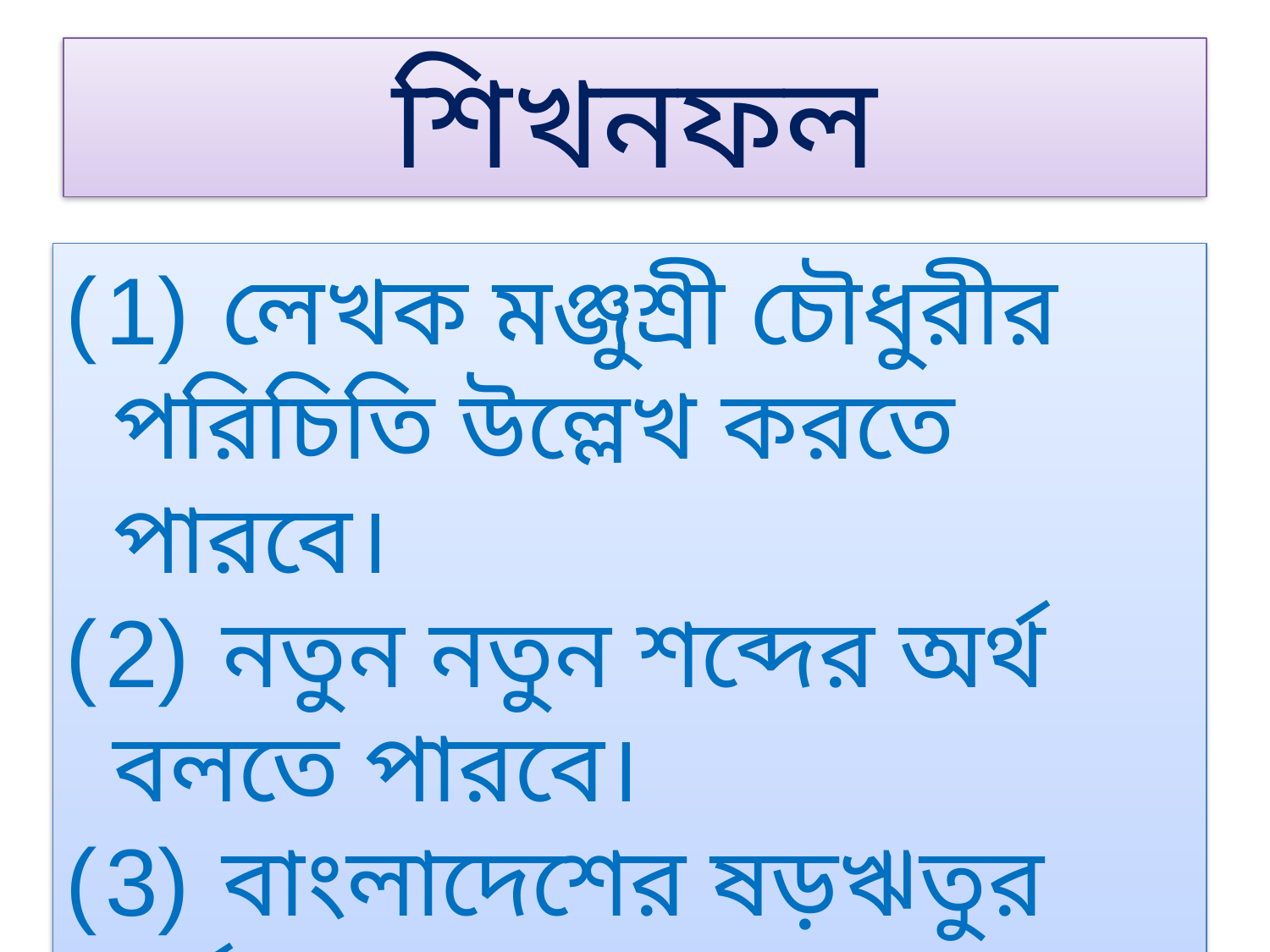

# শিখনফল

 লেখক মঞ্জুশ্রী চৌধুরীর পরিচিতি উল্লেখ করতে পারবে।
 নতুন নতুন শব্দের অর্থ বলতে পারবে।
 বাংলাদেশের ষড়ঋতুর বর্ণনা করতে পারবে।